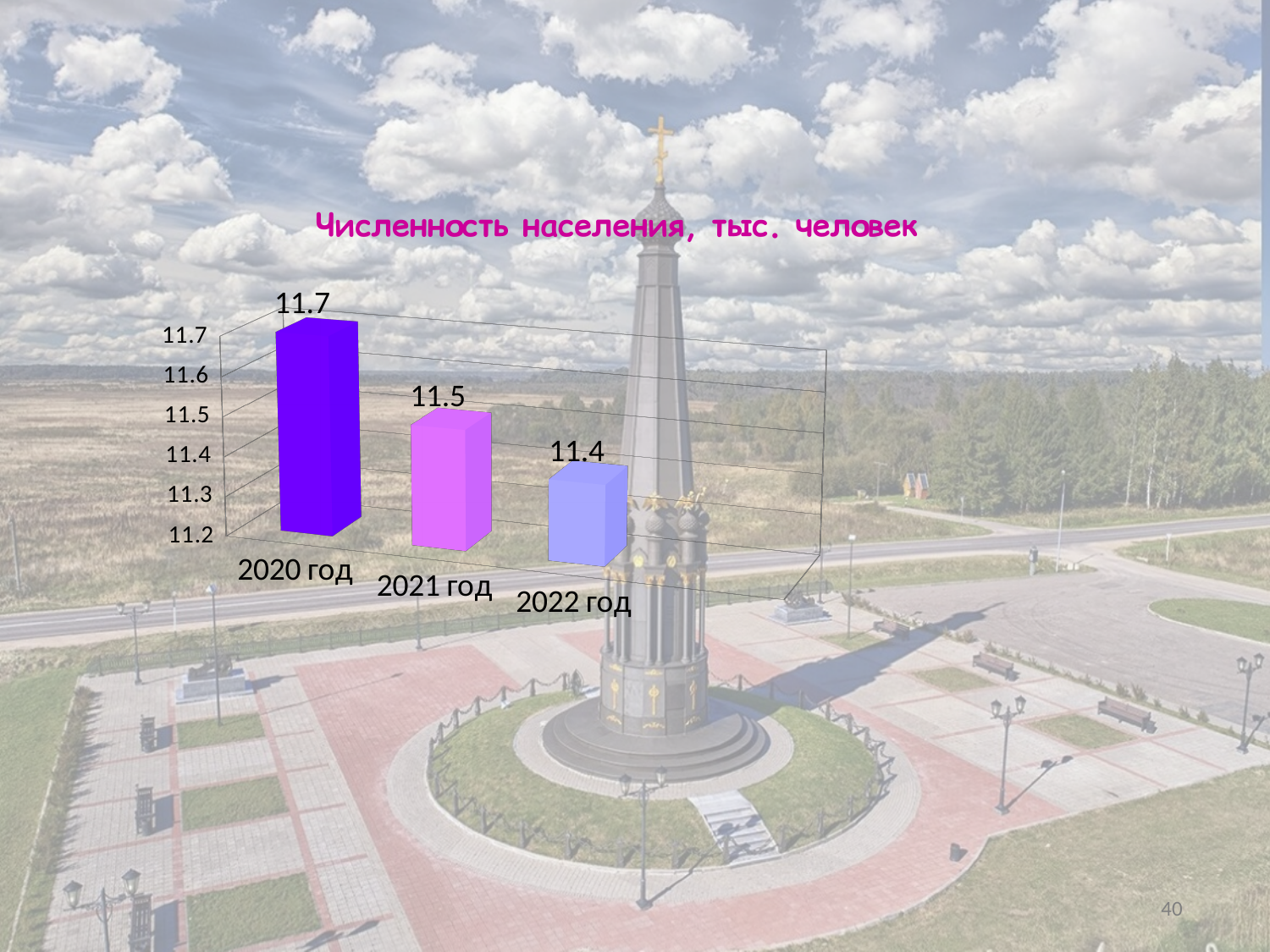

[unsupported chart]

Численность населения, тыс. человек

40